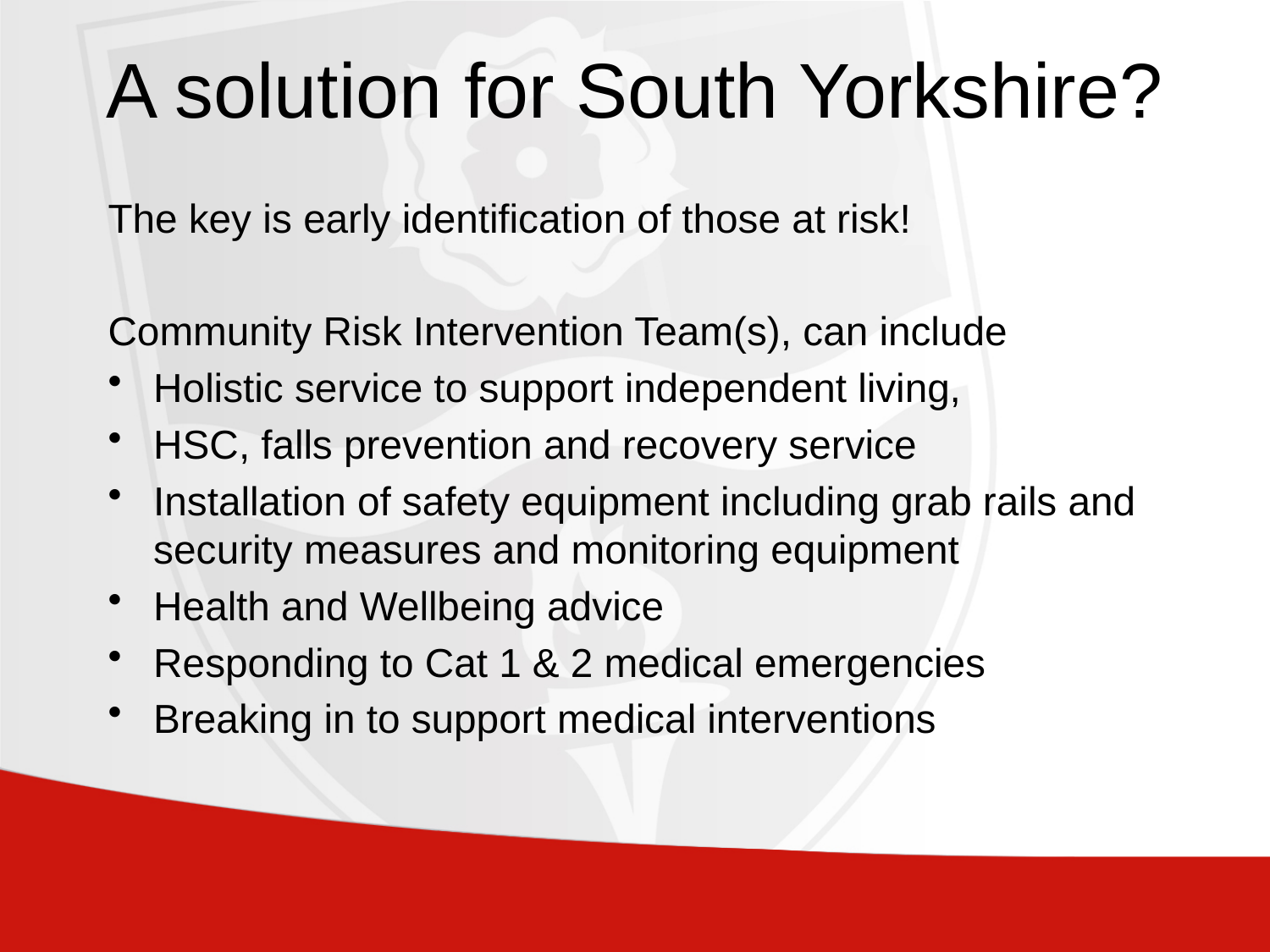

# A solution for South Yorkshire?
The key is early identification of those at risk!

Community Risk Intervention Team(s), can include
Holistic service to support independent living,
HSC, falls prevention and recovery service
Installation of safety equipment including grab rails and security measures and monitoring equipment
Health and Wellbeing advice
Responding to Cat 1 & 2 medical emergencies
Breaking in to support medical interventions